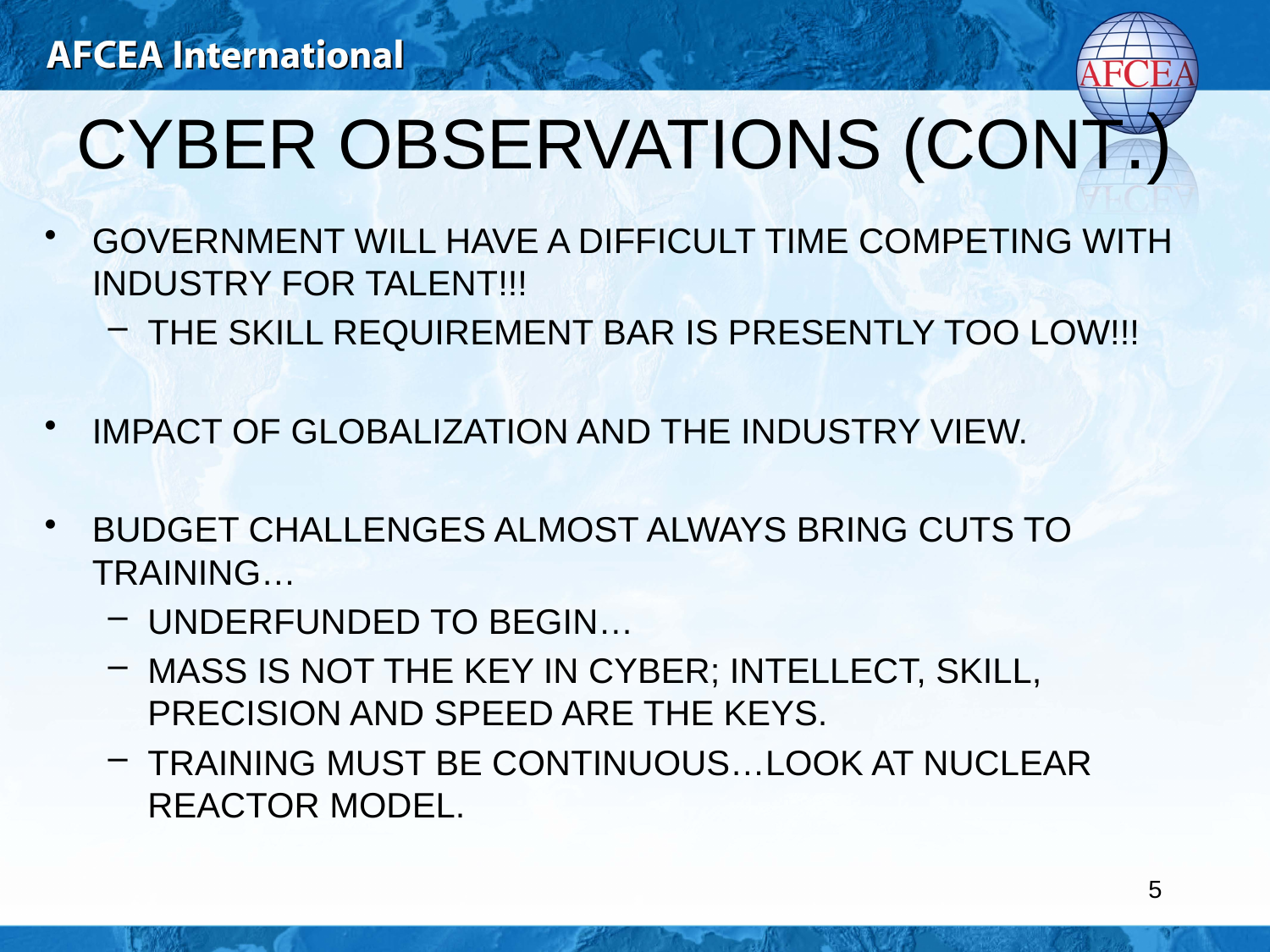

# CYBER OBSERVATIONS (CONT.)
GOVERNMENT WILL HAVE A DIFFICULT TIME COMPETING WITH INDUSTRY FOR TALENT!!!
THE SKILL REQUIREMENT BAR IS PRESENTLY TOO LOW!!!

IMPACT OF GLOBALIZATION AND THE INDUSTRY VIEW.

BUDGET CHALLENGES ALMOST ALWAYS BRING CUTS TO TRAINING…
UNDERFUNDED TO BEGIN…
MASS IS NOT THE KEY IN CYBER; INTELLECT, SKILL, PRECISION AND SPEED ARE THE KEYS.
TRAINING MUST BE CONTINUOUS…LOOK AT NUCLEAR REACTOR MODEL.

5